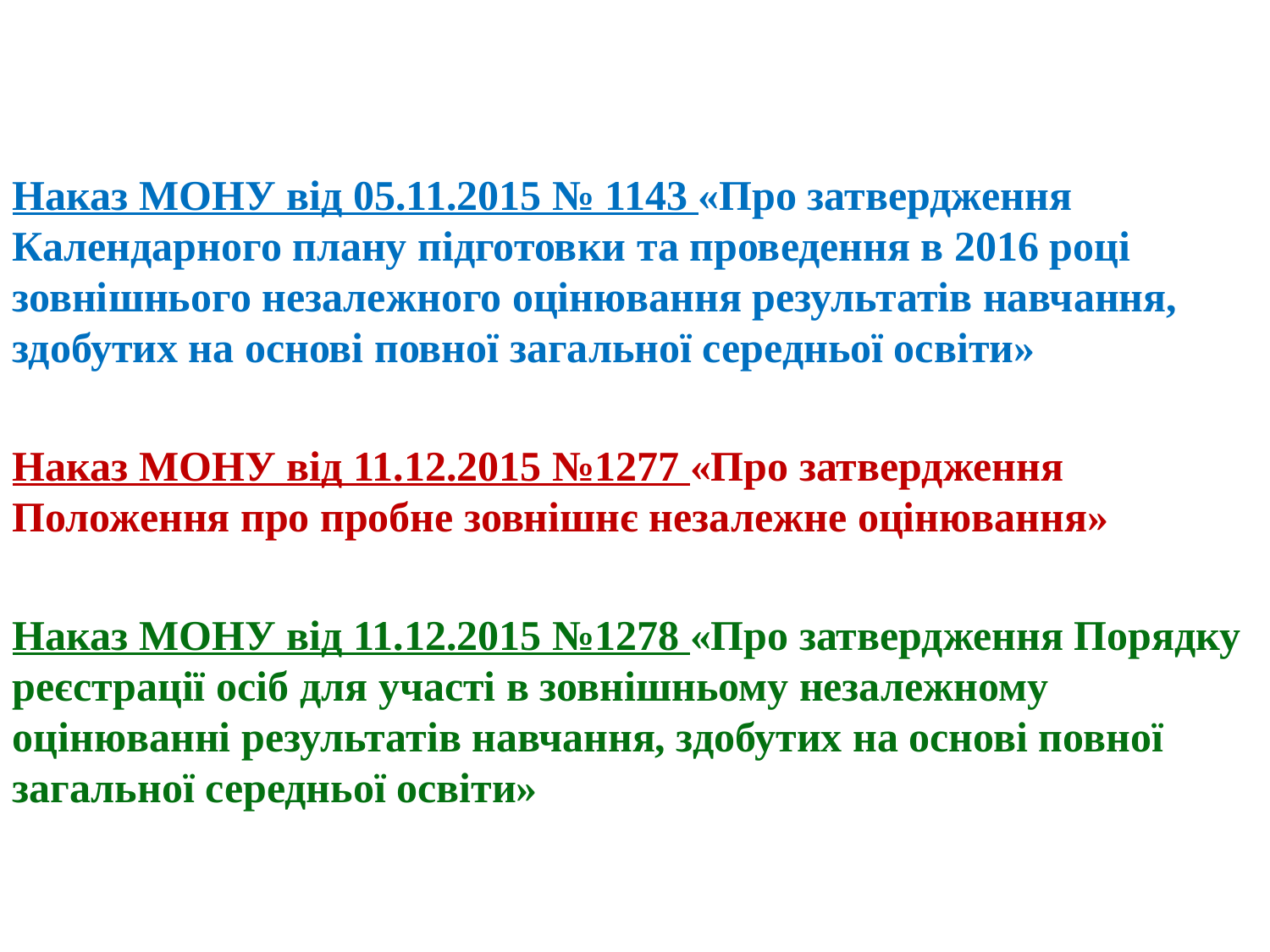

#
Наказ МОНУ від 05.11.2015 № 1143 «Про затвердження Календарного плану підготовки та проведення в 2016 році зовнішнього незалежного оцінювання результатів навчання, здобутих на основі повної загальної середньої освіти»

Наказ МОНУ від 11.12.2015 №1277 «Про затвердження Положення про пробне зовнішнє незалежне оцінювання»

Наказ МОНУ від 11.12.2015 №1278 «Про затвердження Порядку реєстрації осіб для участі в зовнішньому незалежному оцінюванні результатів навчання, здобутих на основі повної загальної середньої освіти»